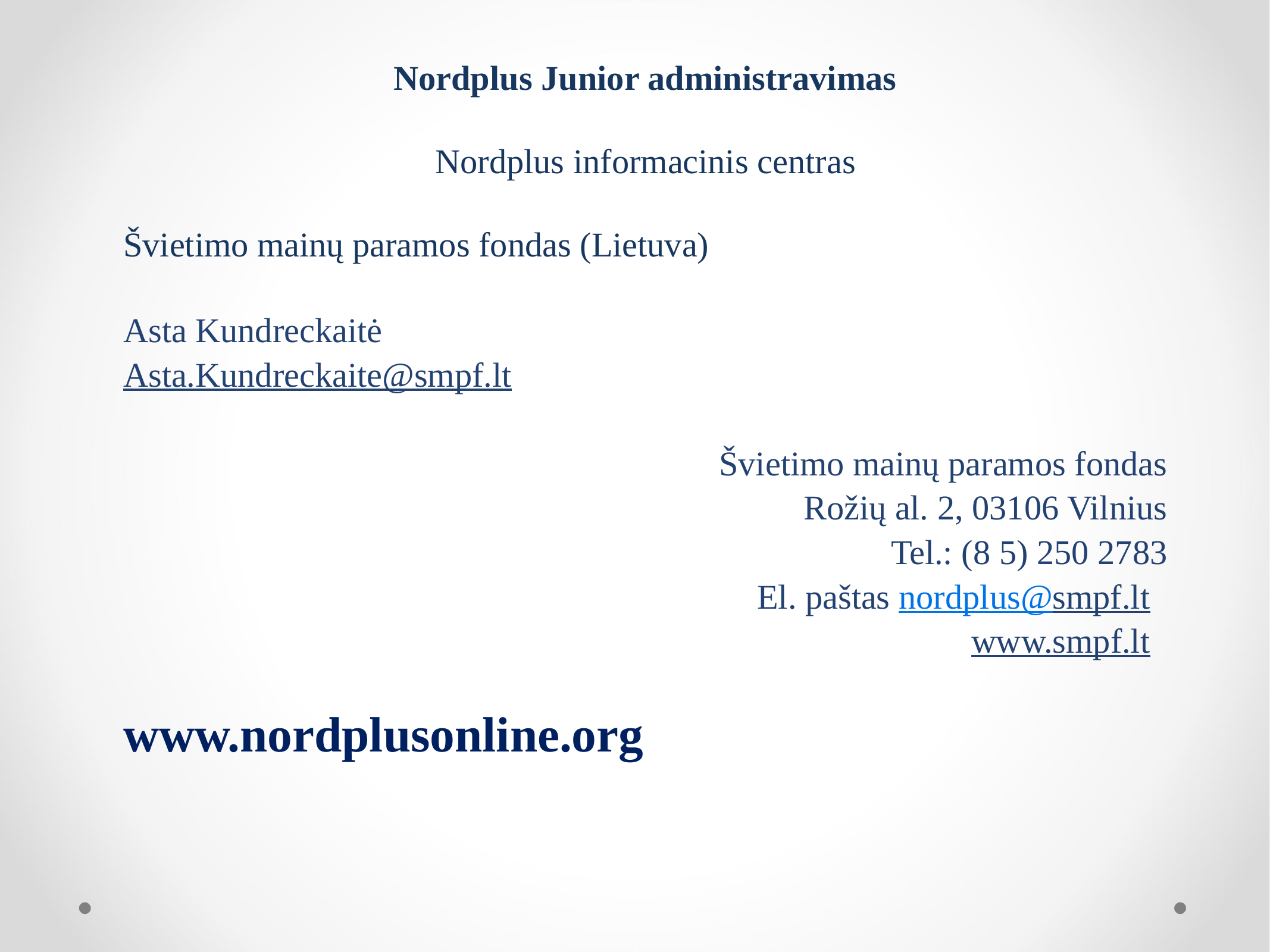

Nordplus Junior administravimas

Nordplus informacinis centras

Švietimo mainų paramos fondas (Lietuva)

Asta Kundreckaitė
Asta.Kundreckaite@smpf.lt

Švietimo mainų paramos fondas
Rožių al. 2, 03106 Vilnius
Tel.: (8 5) 250 2783
El. paštas nordplus@smpf.lt
www.smpf.lt

www.nordplusonline.org